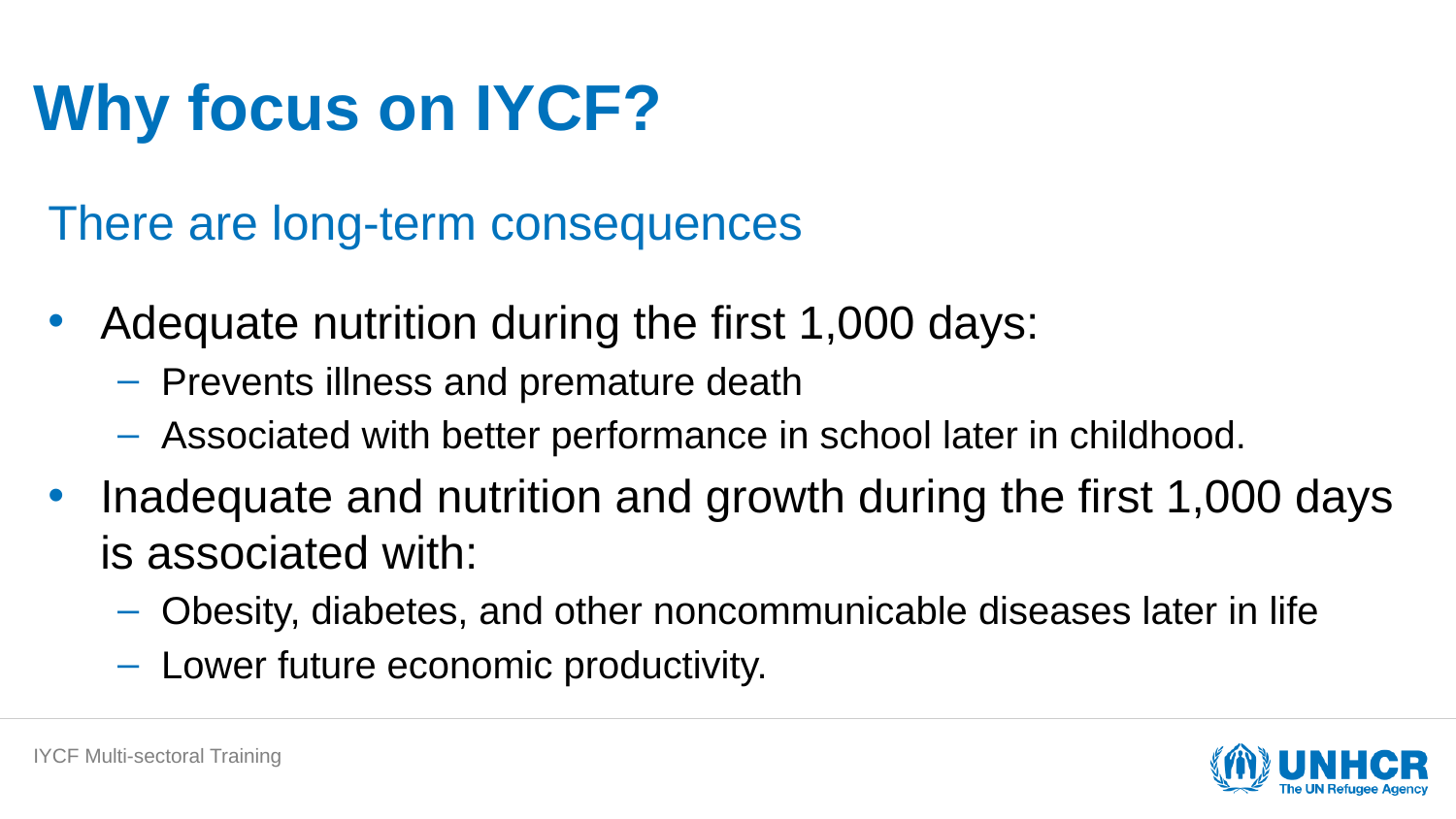

# Why focus on IYCF?
There are long-term consequences
Adequate nutrition during the first 1,000 days:
Prevents illness and premature death
Associated with better performance in school later in childhood.
Inadequate and nutrition and growth during the first 1,000 days is associated with:
Obesity, diabetes, and other noncommunicable diseases later in life
Lower future economic productivity.
IYCF Multi-sectoral Training